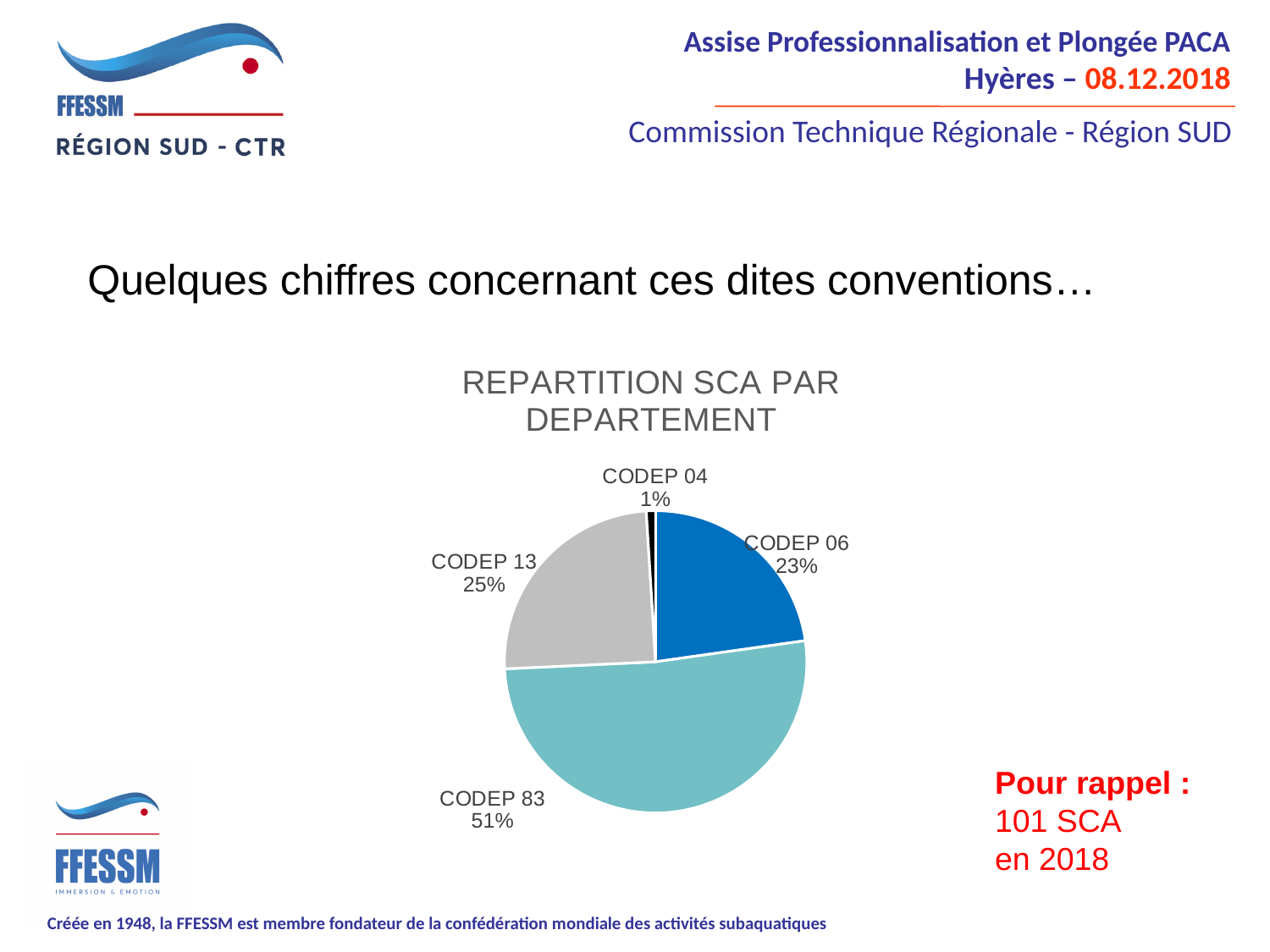

Quelques chiffres concernant ces dites conventions…

### Chart: REPARTITION SCA PAR DEPARTEMENT

| Category | REPARTITION SCA PAR DEPARTEMENT |
|---|---|
| CODEP 06 | 23.0 |
| CODEP 83 | 52.0 |
| CODEP 13 | 25.0 |
| CODEP 04 | 1.0 |
Pour rappel :
101 SCA
en 2018